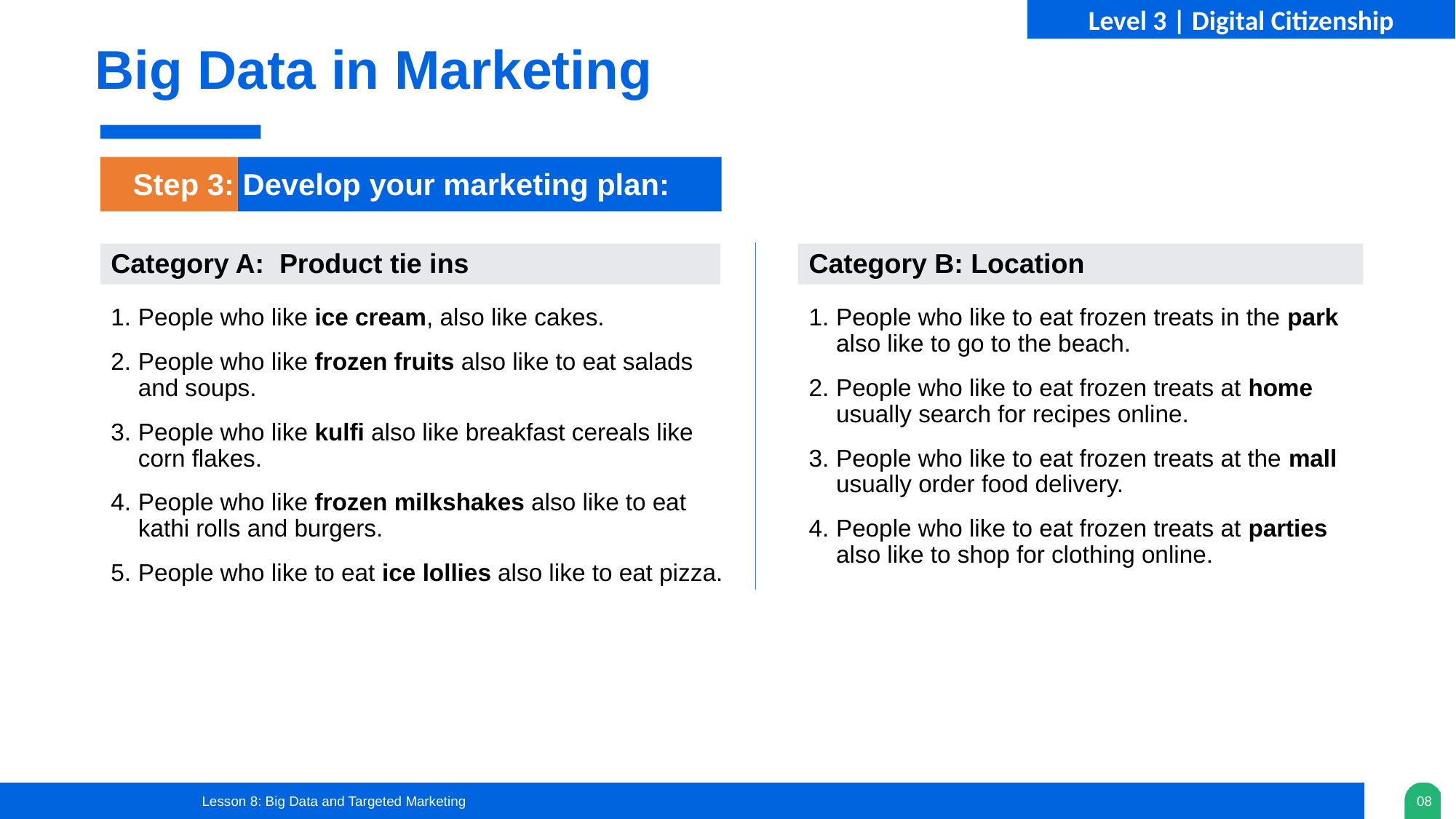

Big Data in Marketing

Step 3: Develop your marketing plan:

Category A:  Product tie ins

People who like ice cream, also like cakes.
People who like frozen fruits also like to eat salads and soups.
People who like kulfi also like breakfast cereals like corn flakes.
People who like frozen milkshakes also like to eat kathi rolls and burgers.
People who like to eat ice lollies also like to eat pizza.
Category B: Location

People who like to eat frozen treats in the park also like to go to the beach.
People who like to eat frozen treats at home usually search for recipes online.
People who like to eat frozen treats at the mall usually order food delivery.
People who like to eat frozen treats at parties also like to shop for clothing online.
Lesson 8: Big Data and Targeted Marketing
08